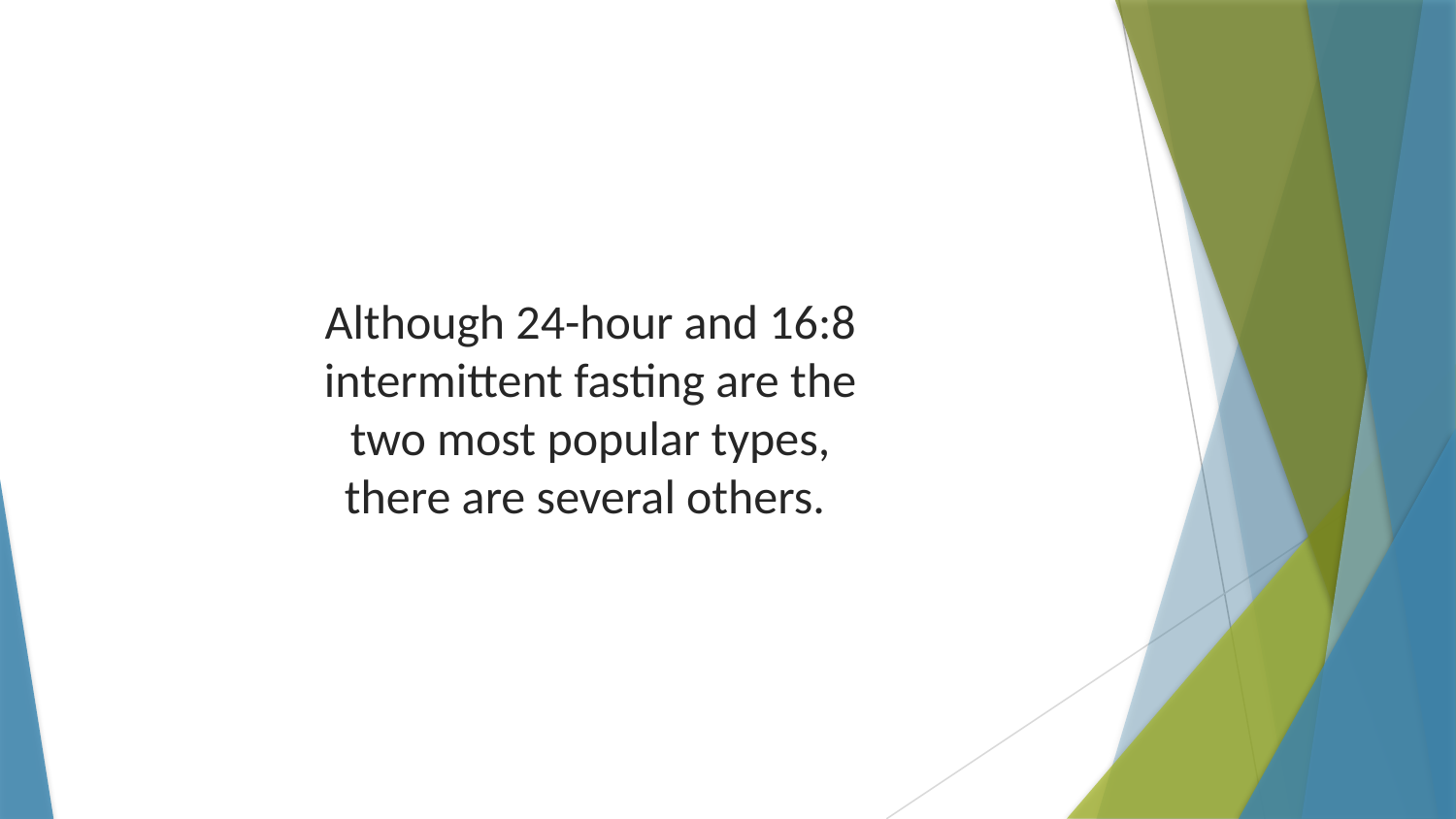

Although 24-hour and 16:8 intermittent fasting are the two most popular types, there are several others.